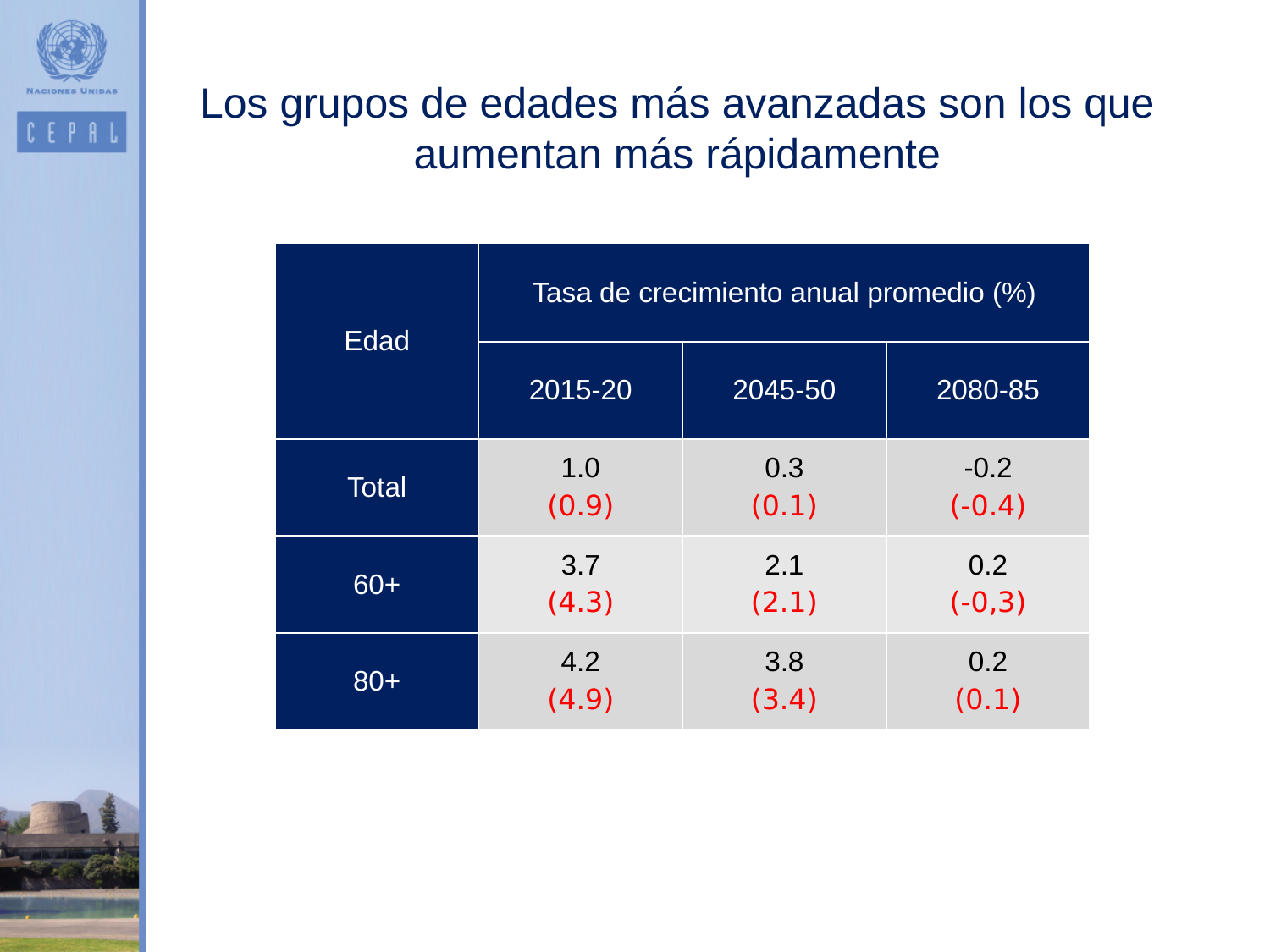

Los grupos de edades más avanzadas son los que aumentan más rápidamente
| Edad | Tasa de crecimiento anual promedio (%) |  |  |
| --- | --- | --- | --- |
|  | 2015-20 | 2045-50 | 2080-85 |
| Total | 1.0 (0.9) | 0.3 (0.1) | -0.2 (-0.4) |
| 60+ | 3.7 (4.3) | 2.1 (2.1) | 0.2 (-0,3) |
| 80+ | 4.2 (4.9) | 3.8 (3.4) | 0.2 (0.1) |